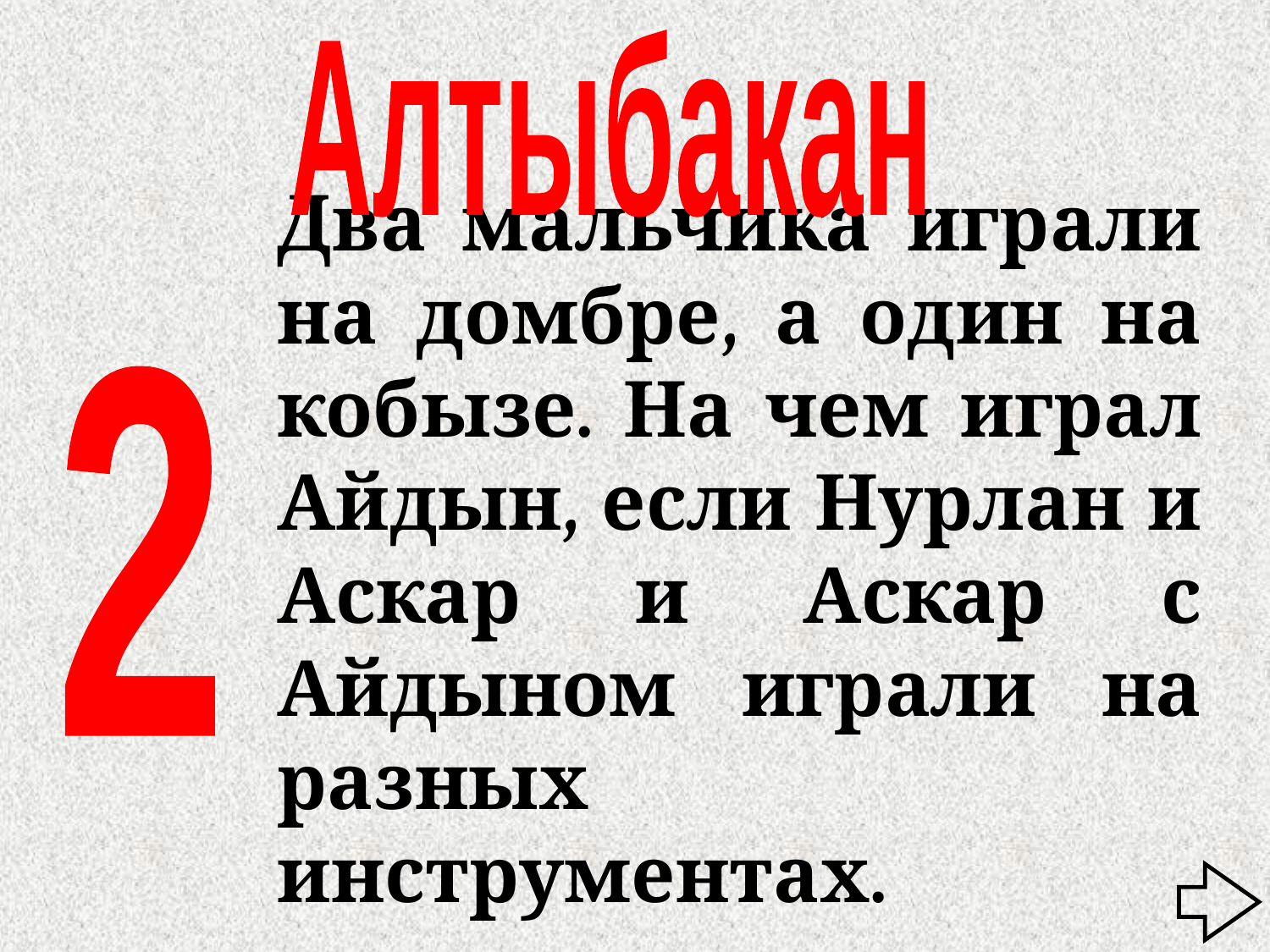

Алтыбакан
Два мальчика играли на домбре, а один на кобызе. На чем играл Айдын, если Нурлан и Аскар и Аскар с Айдыном играли на разных инструментах.
2